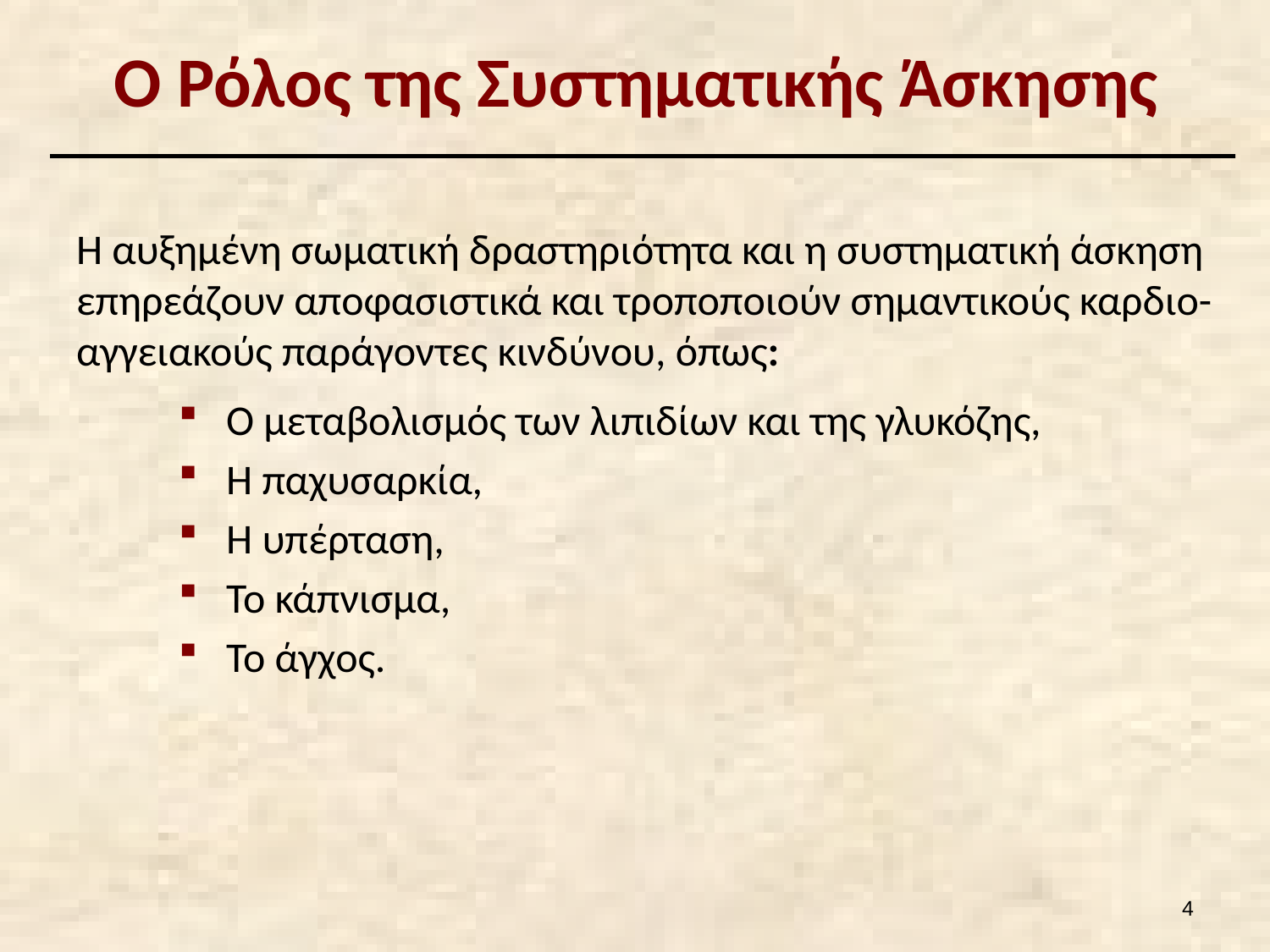

# Ο Ρόλος της Συστηματικής Άσκησης

Η αυξημένη σωματική δραστηριότητα και η συστηματική άσκηση επηρεάζουν αποφασιστικά και τροποποιούν σημαντικούς καρδιο-αγγειακούς παράγοντες κινδύνου, όπως:
Ο μεταβολισμός των λιπιδίων και της γλυκόζης,
Η παχυσαρκία,
Η υπέρταση,
Το κάπνισμα,
Το άγχος.
4